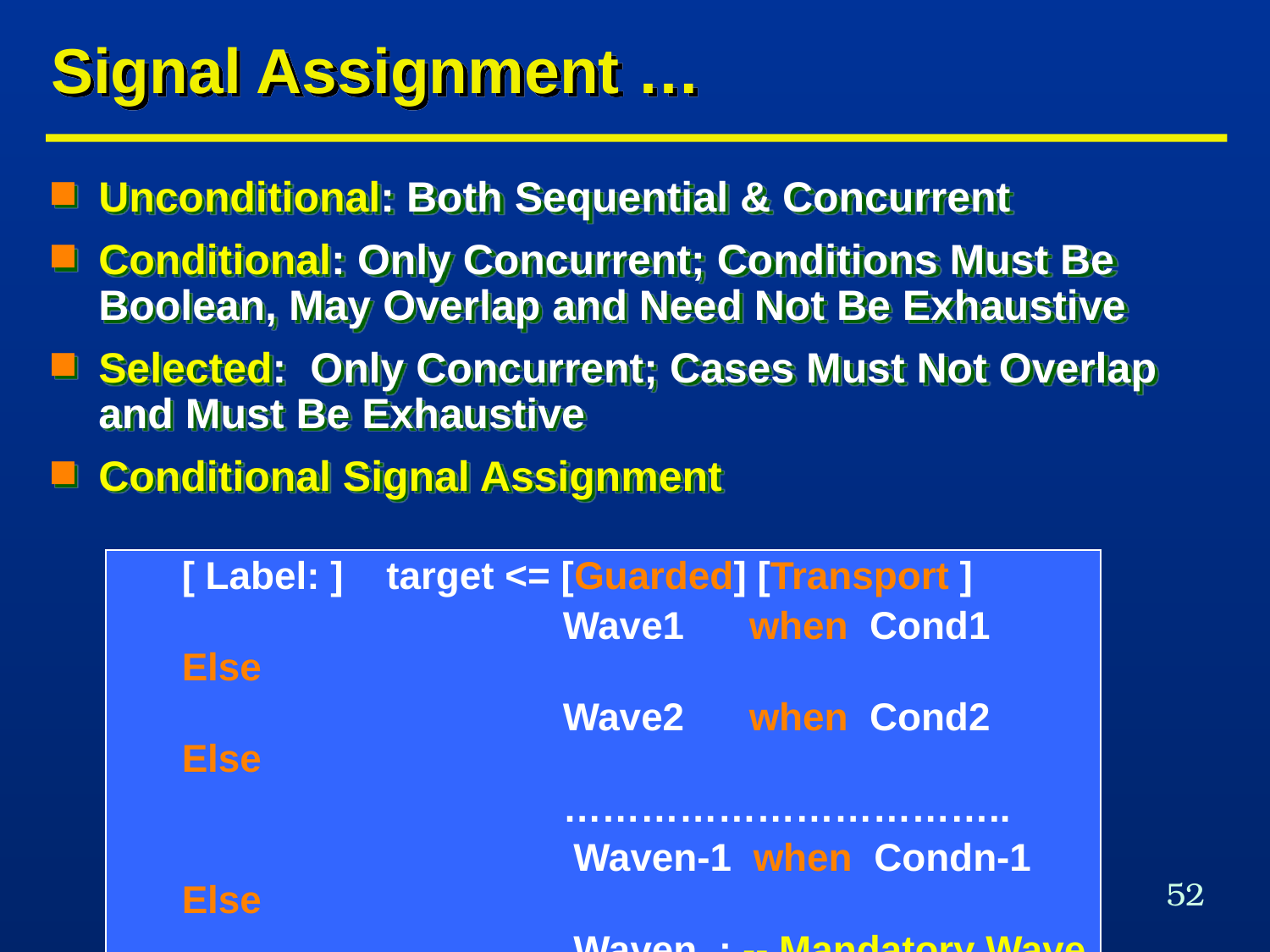

# Signal Assignment …
Unconditional: Both Sequential & Concurrent
Conditional: Only Concurrent; Conditions Must Be Boolean, May Overlap and Need Not Be Exhaustive
Selected:  Only Concurrent; Cases Must Not Overlap and Must Be Exhaustive
Conditional Signal Assignment

[ Label: ]    target <= [Guarded] [Transport ]
	            	Wave1      when  Cond1      Else
		 	Wave2      when  Cond2      Else
			……………………………..
			 Waven-1  when  Condn-1  Else
			 Waven  ; -- Mandatory Wave